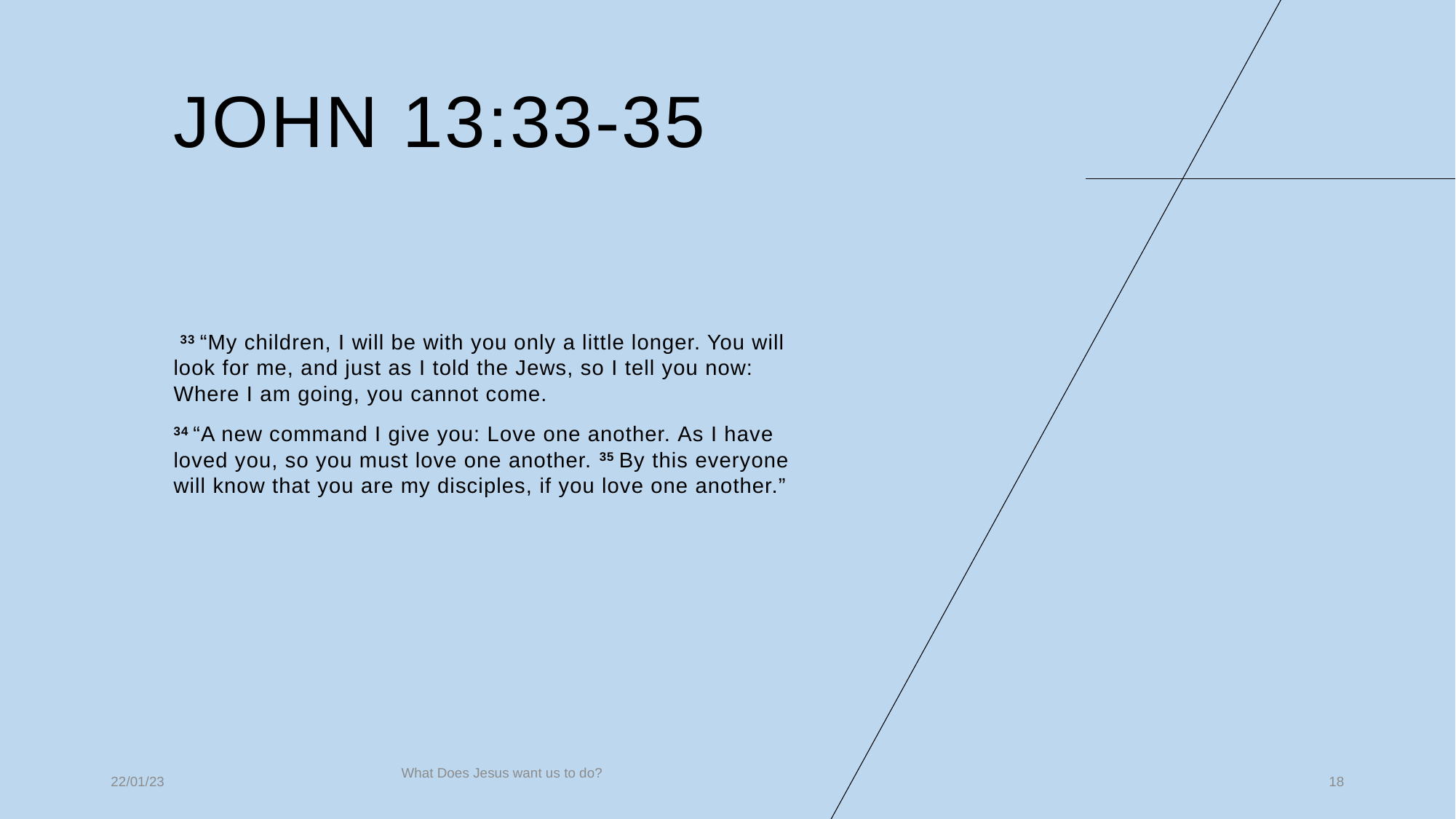

# John 13:33-35
 33 “My children, I will be with you only a little longer. You will look for me, and just as I told the Jews, so I tell you now: Where I am going, you cannot come.
34 “A new command I give you: Love one another. As I have loved you, so you must love one another. 35 By this everyone will know that you are my disciples, if you love one another.”

22/01/23
What Does Jesus want us to do?

18